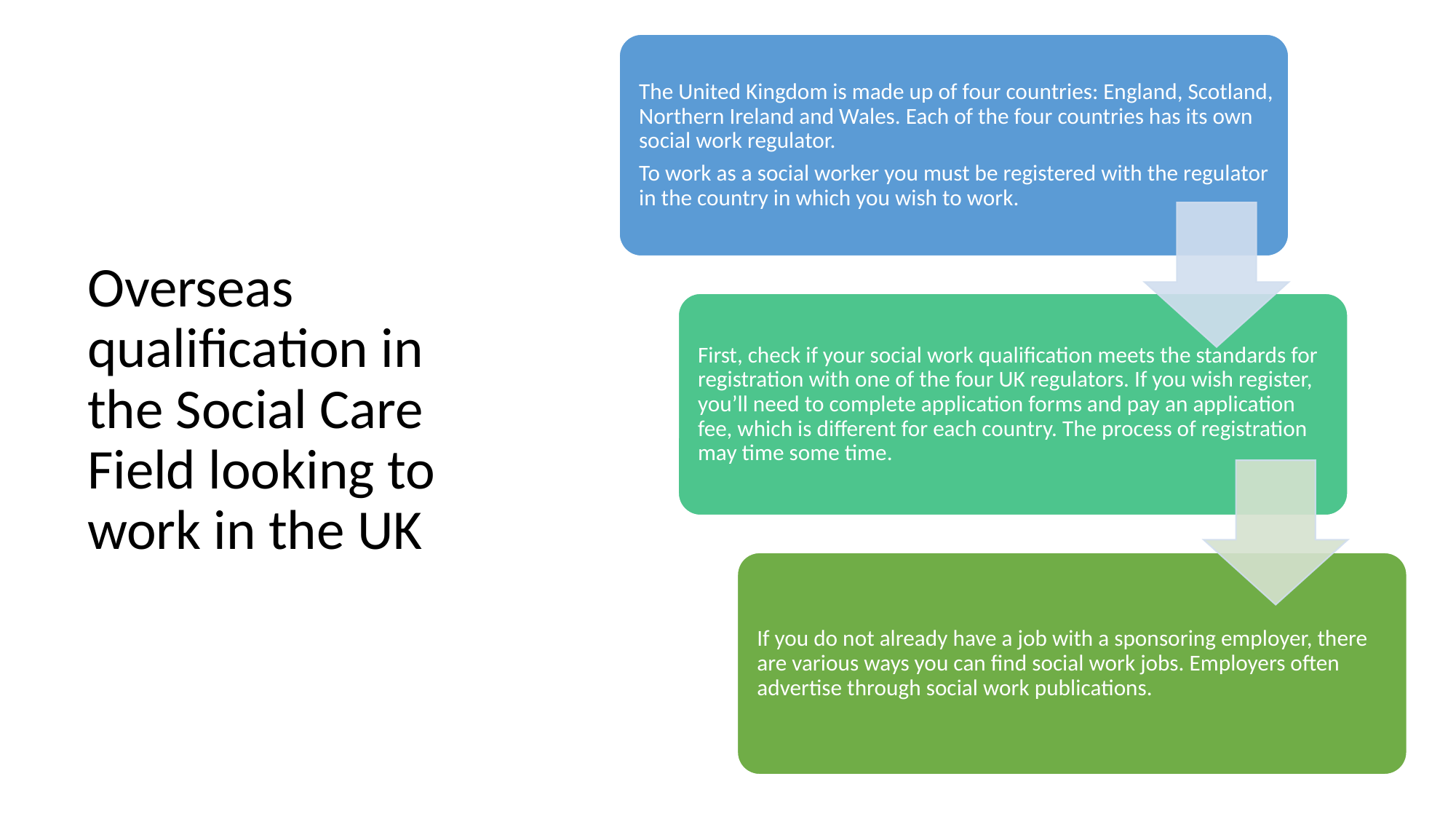

The United Kingdom is made up of four countries: England, Scotland, Northern Ireland and Wales. Each of the four countries has its own social work regulator.
To work as a social worker you must be registered with the regulator in the country in which you wish to work.
First, check if your social work qualification meets the standards for registration with one of the four UK regulators. If you wish register, you’ll need to complete application forms and pay an application fee, which is different for each country. The process of registration may time some time.
If you do not already have a job with a sponsoring employer, there are various ways you can find social work jobs. Employers often advertise through social work publications.

# Overseas qualification in the Social Care Field looking to work in the UK